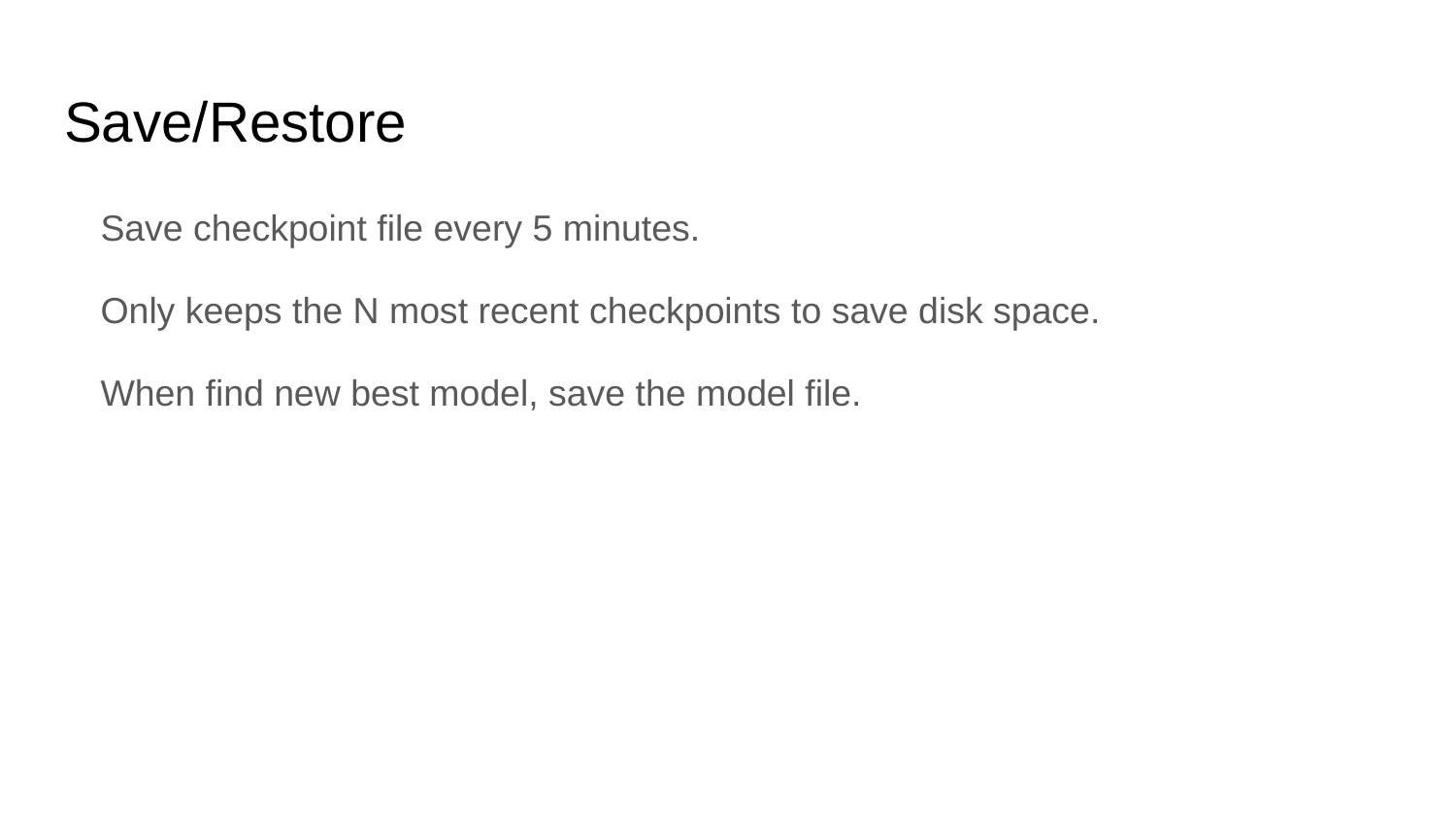

# Save/Restore
Save checkpoint file every 5 minutes.
Only keeps the N most recent checkpoints to save disk space.
When find new best model, save the model file.